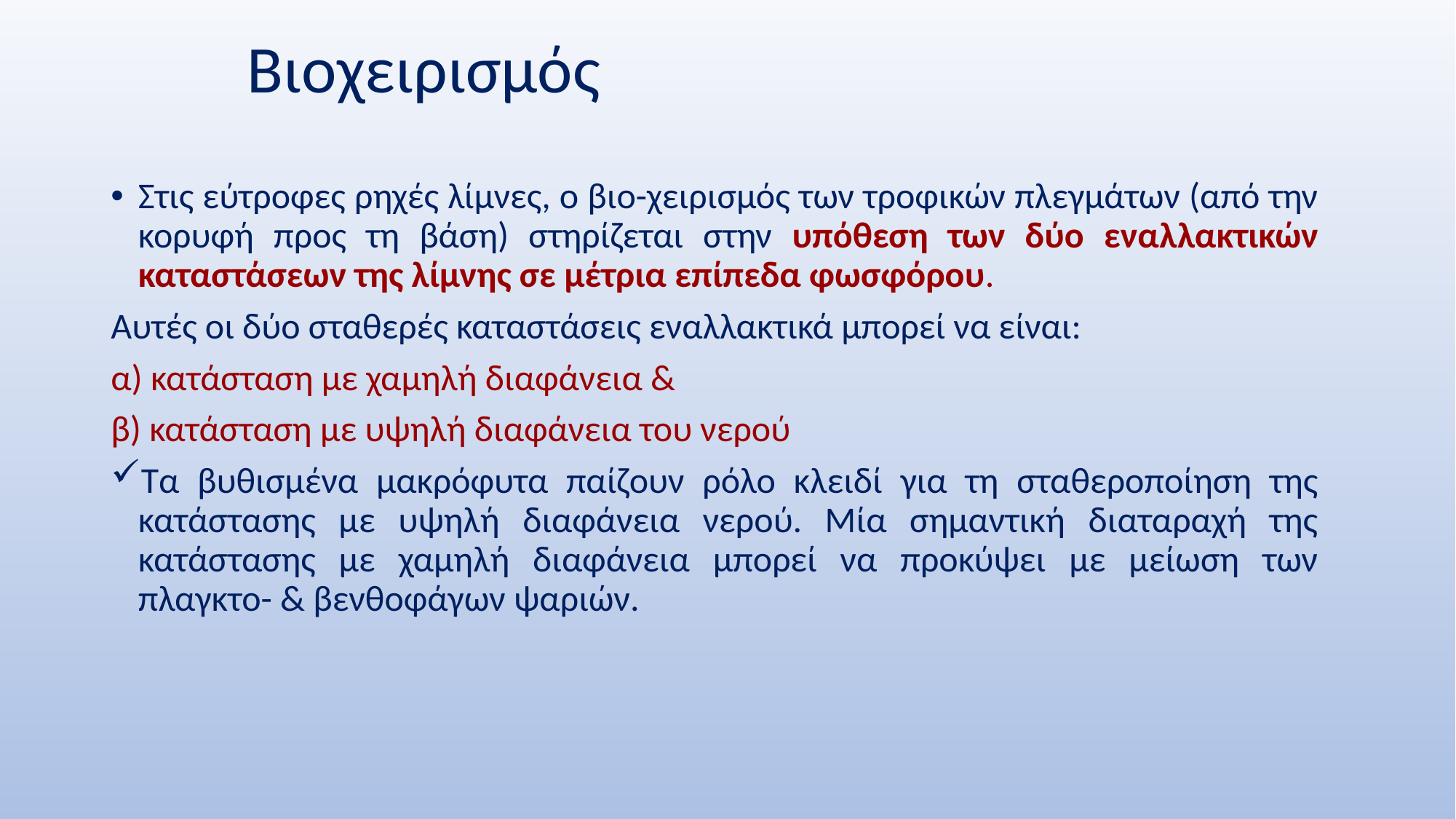

# Βιοχειρισμός
Στις εύτροφες ρηχές λίμνες, ο βιο-χειρισμός των τροφικών πλεγμάτων (από την κορυφή προς τη βάση) στηρίζεται στην υπόθεση των δύο εναλλακτικών καταστάσεων της λίμνης σε μέτρια επίπεδα φωσφόρου.
Αυτές οι δύο σταθερές καταστάσεις εναλλακτικά μπορεί να είναι:
α) κατάσταση με χαμηλή διαφάνεια &
β) κατάσταση με υψηλή διαφάνεια του νερού
Τα βυθισμένα μακρόφυτα παίζουν ρόλο κλειδί για τη σταθεροποίηση της κατάστασης με υψηλή διαφάνεια νερού. Μία σημαντική διαταραχή της κατάστασης με χαμηλή διαφάνεια μπορεί να προκύψει με μείωση των πλαγκτο- & βενθοφάγων ψαριών.